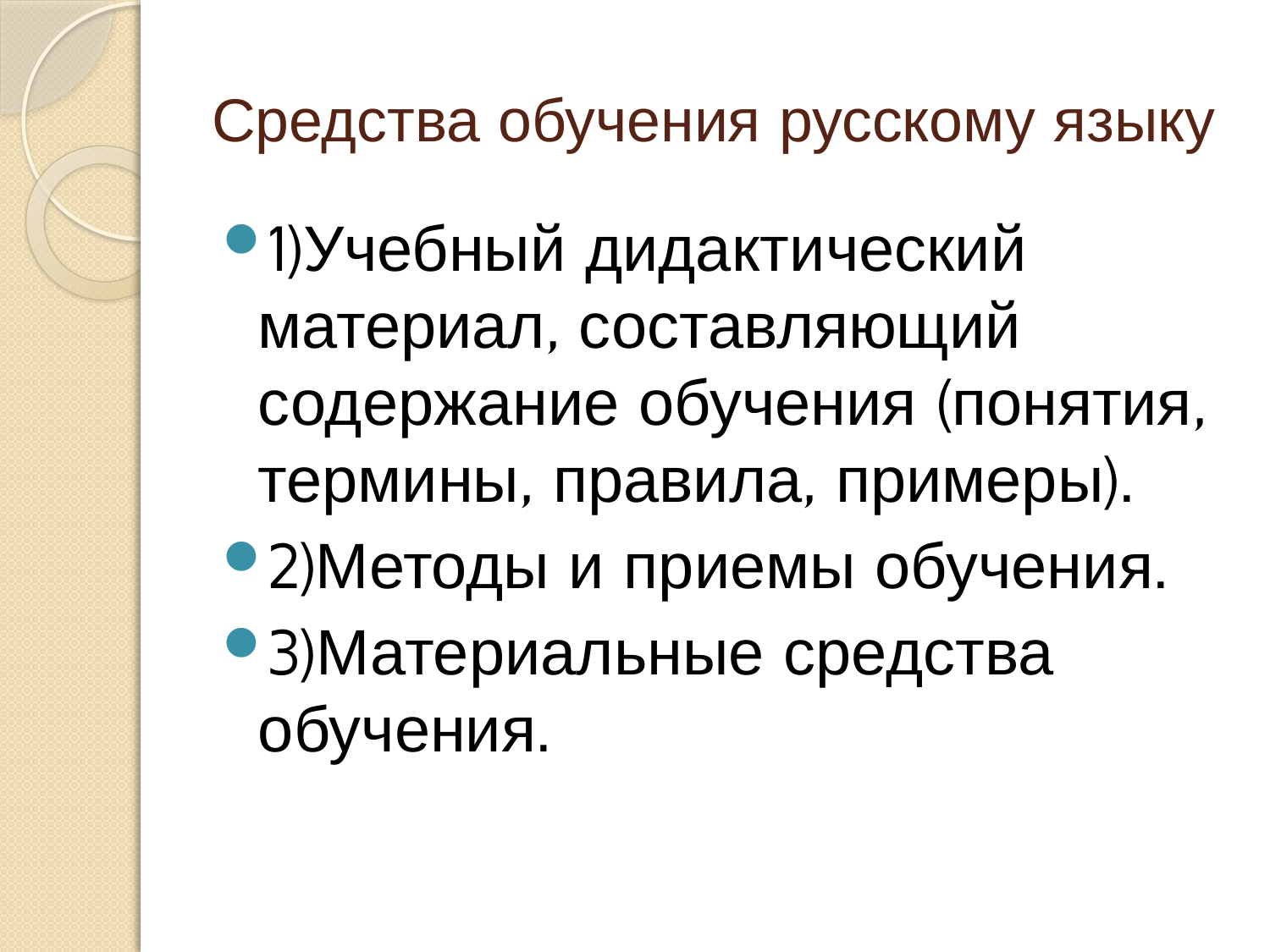

# Средства обучения русскому языку
1)Учебный дидактический материал, составляющий содержание обучения (понятия, термины, правила, примеры).
2)Методы и приемы обучения.
3)Материальные средства обучения.